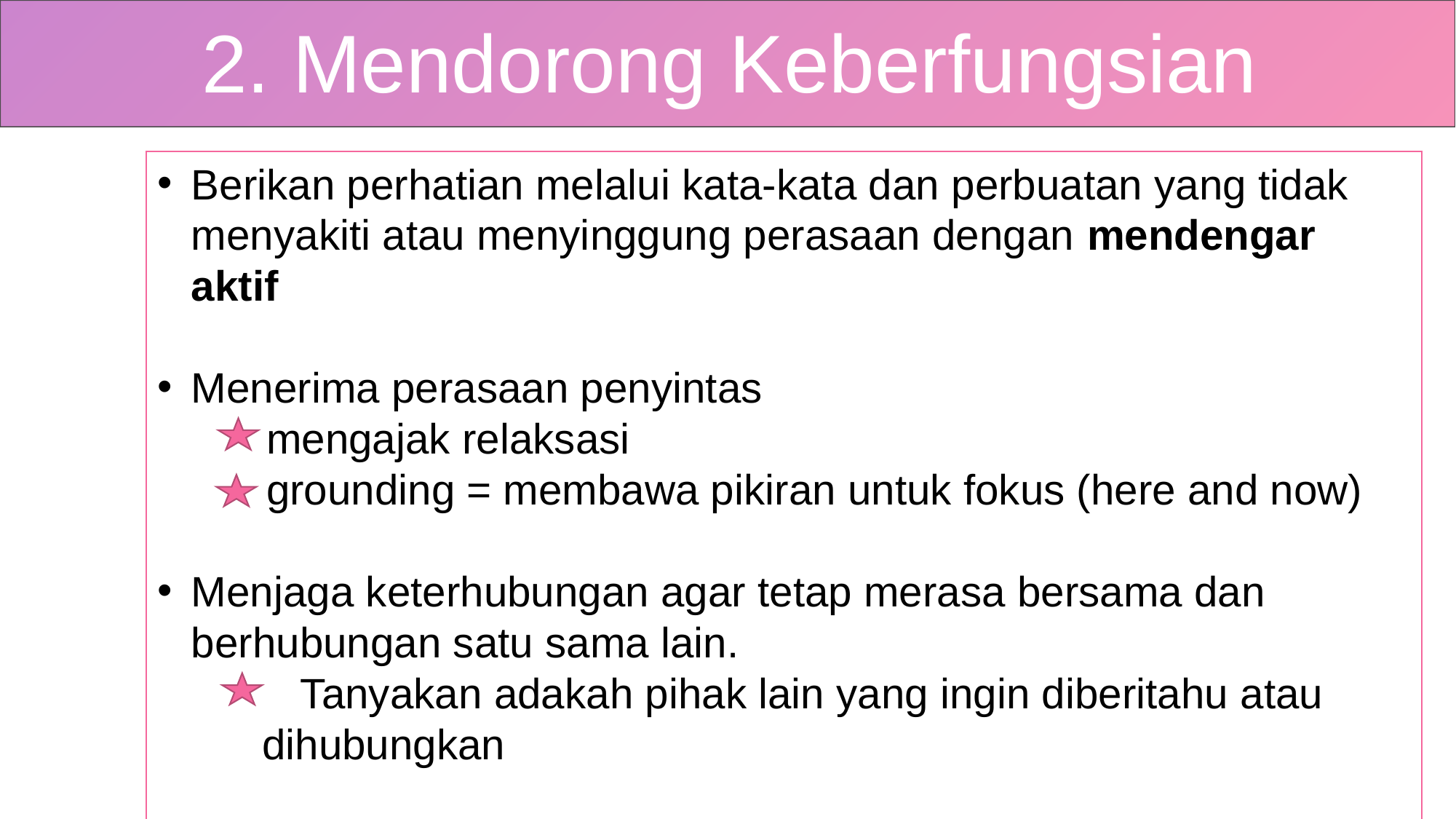

2. Mendorong Keberfungsian
Berikan perhatian melalui kata-kata dan perbuatan yang tidak menyakiti atau menyinggung perasaan dengan mendengar aktif

Menerima perasaan penyintas
	mengajak relaksasi
	grounding = membawa pikiran untuk fokus (here and now)

Menjaga keterhubungan agar tetap merasa bersama dan berhubungan satu sama lain.
	Tanyakan adakah pihak lain yang ingin diberitahu atau
      dihubungkan